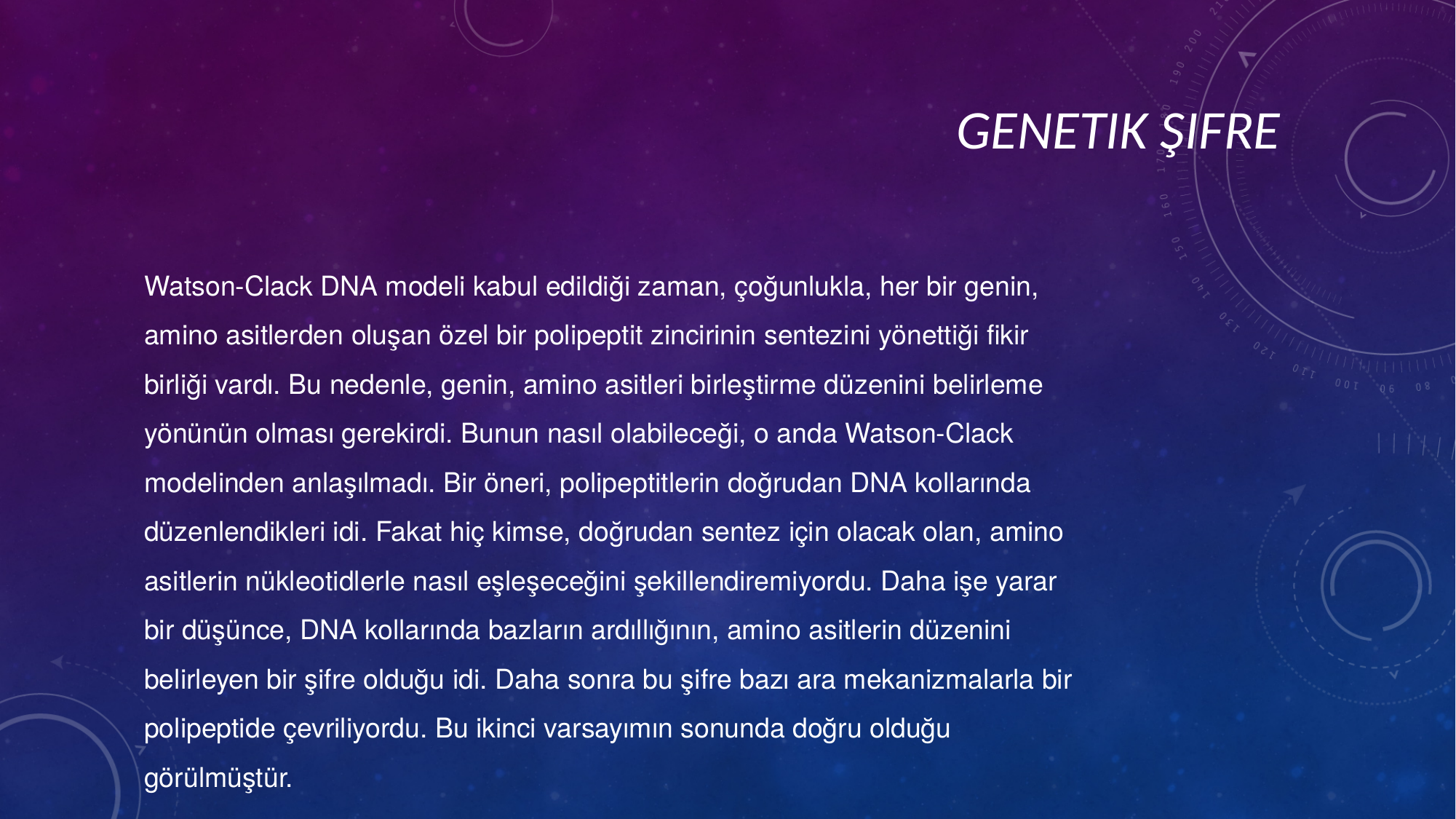

# Genetik Şifre
Watson-Clack DNA modeli kabul edildiği zaman, çoğunlukla, her bir genin, amino asitlerden oluşan özel bir polipeptit zincirinin sentezini yönettiği fikir birliği vardı. Bu nedenle, genin, amino asitleri birleştirme düzenini belirleme yönünün olması gerekirdi. Bunun nasıl olabileceği, o anda Watson-Clack modelinden anlaşılmadı. Bir öneri, polipeptitlerin doğrudan DNA kollarında düzenlendikleri idi. Fakat hiç kimse, doğrudan sentez için olacak olan, amino asitlerin nükleotidlerle nasıl eşleşeceğini şekillendiremiyordu. Daha işe yarar bir düşünce, DNA kollarında bazların ardıllığının, amino asitlerin düzenini belirleyen bir şifre olduğu idi. Daha sonra bu şifre bazı ara mekanizmalarla bir polipeptide çevriliyordu. Bu ikinci varsayımın sonunda doğru olduğu görülmüştür.